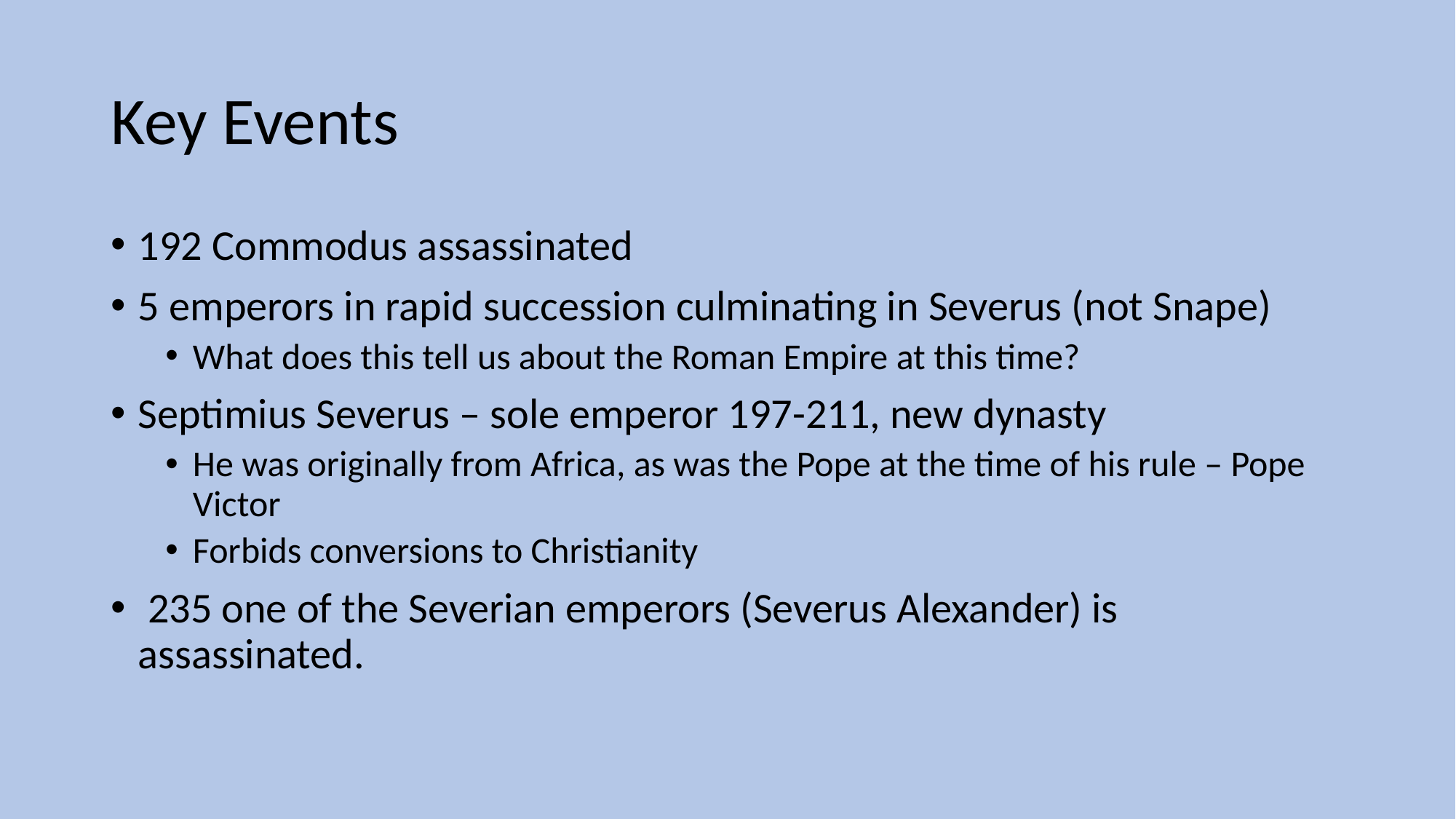

# Key Events
192 Commodus assassinated
5 emperors in rapid succession culminating in Severus (not Snape)
What does this tell us about the Roman Empire at this time?
Septimius Severus – sole emperor 197-211, new dynasty
He was originally from Africa, as was the Pope at the time of his rule – Pope Victor
Forbids conversions to Christianity
 235 one of the Severian emperors (Severus Alexander) is assassinated.